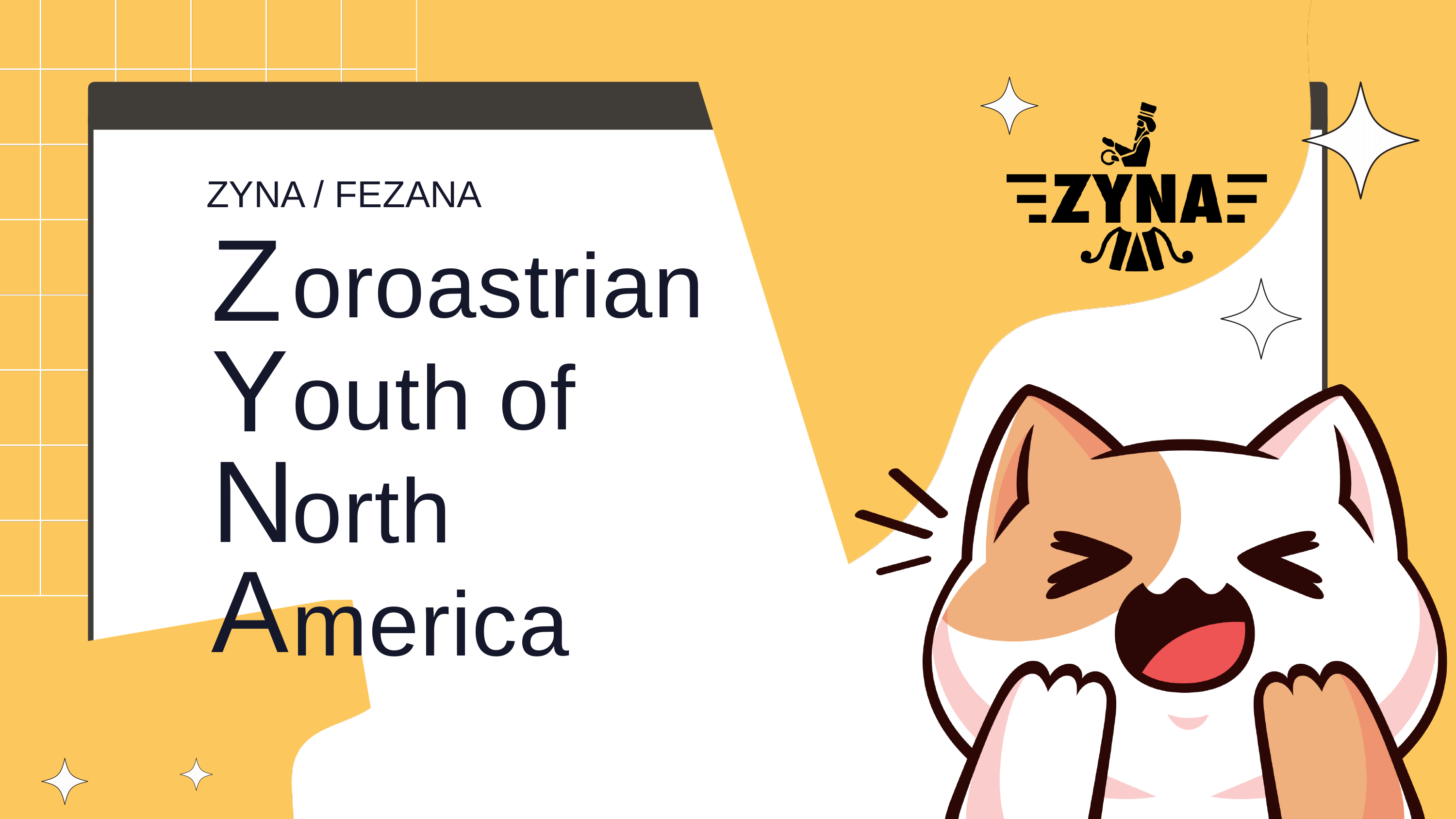

oroastrian

outh of

orth

merica
ZYNA / FEZANA
Z
Y
N
A